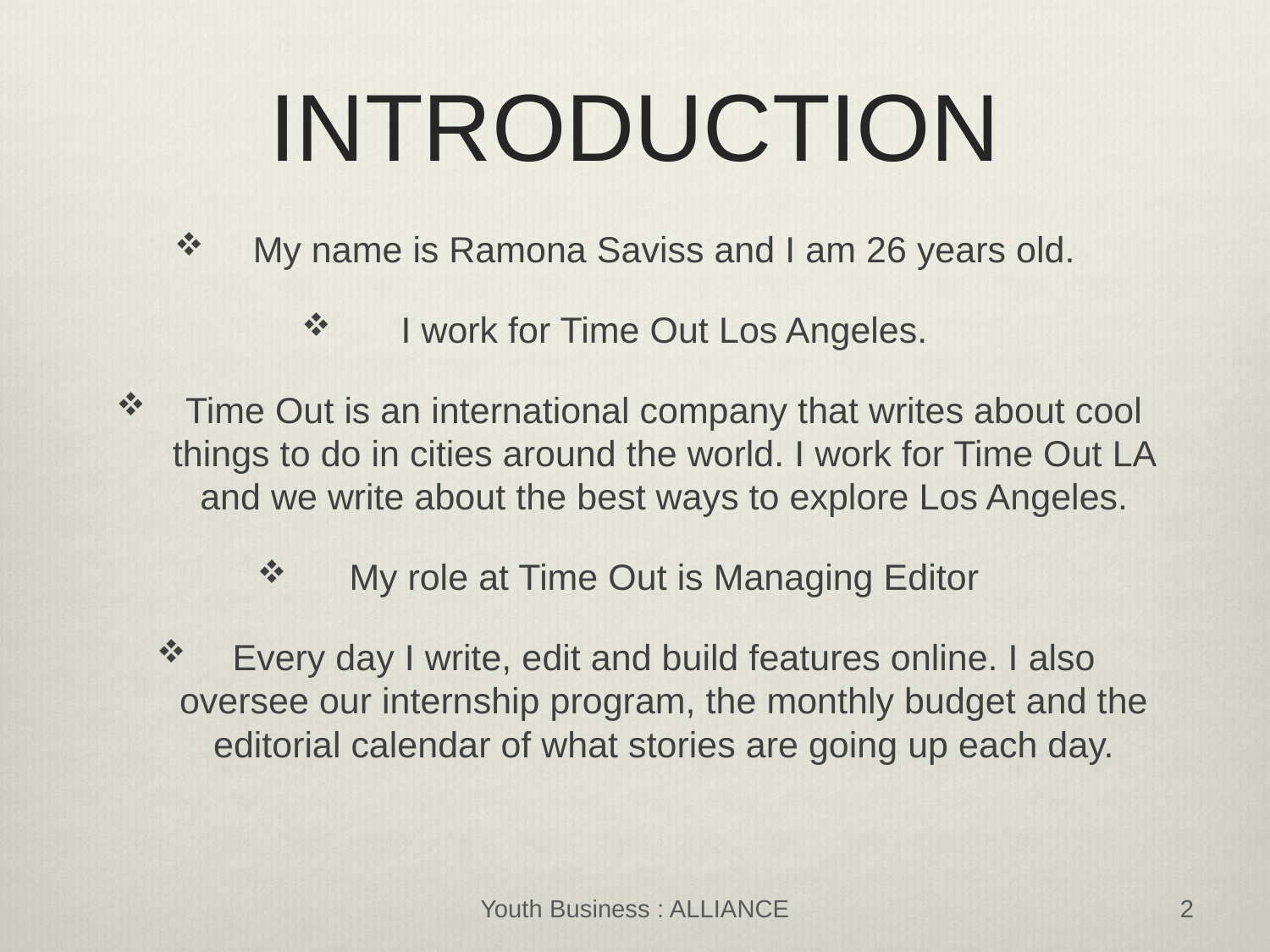

# INTRODUCTION

My name is Ramona Saviss and I am 26 years old.
I work for Time Out Los Angeles.
Time Out is an international company that writes about cool things to do in cities around the world. I work for Time Out LA and we write about the best ways to explore Los Angeles.
My role at Time Out is Managing Editor
Every day I write, edit and build features online. I also oversee our internship program, the monthly budget and the editorial calendar of what stories are going up each day.
Youth Business : ALLIANCE
2